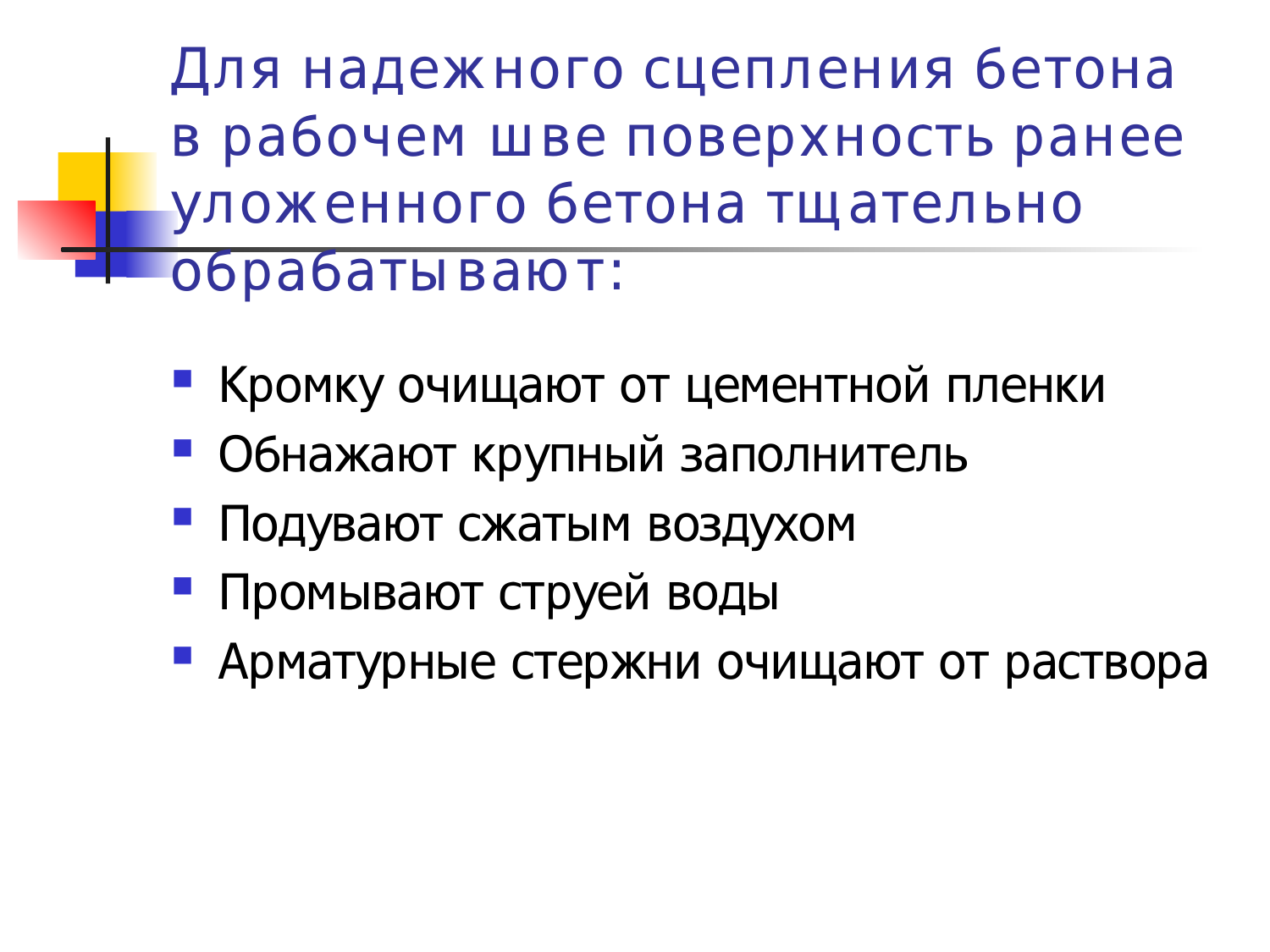

# Для надежного сцепления бетона в рабочем шве поверхность ранее уложенного бетона тщательно обрабатывают:
Кромку очищают от цементной пленки
Обнажают крупный заполнитель
Подувают сжатым воздухом
Промывают струей воды
Арматурные стержни очищают от раствора